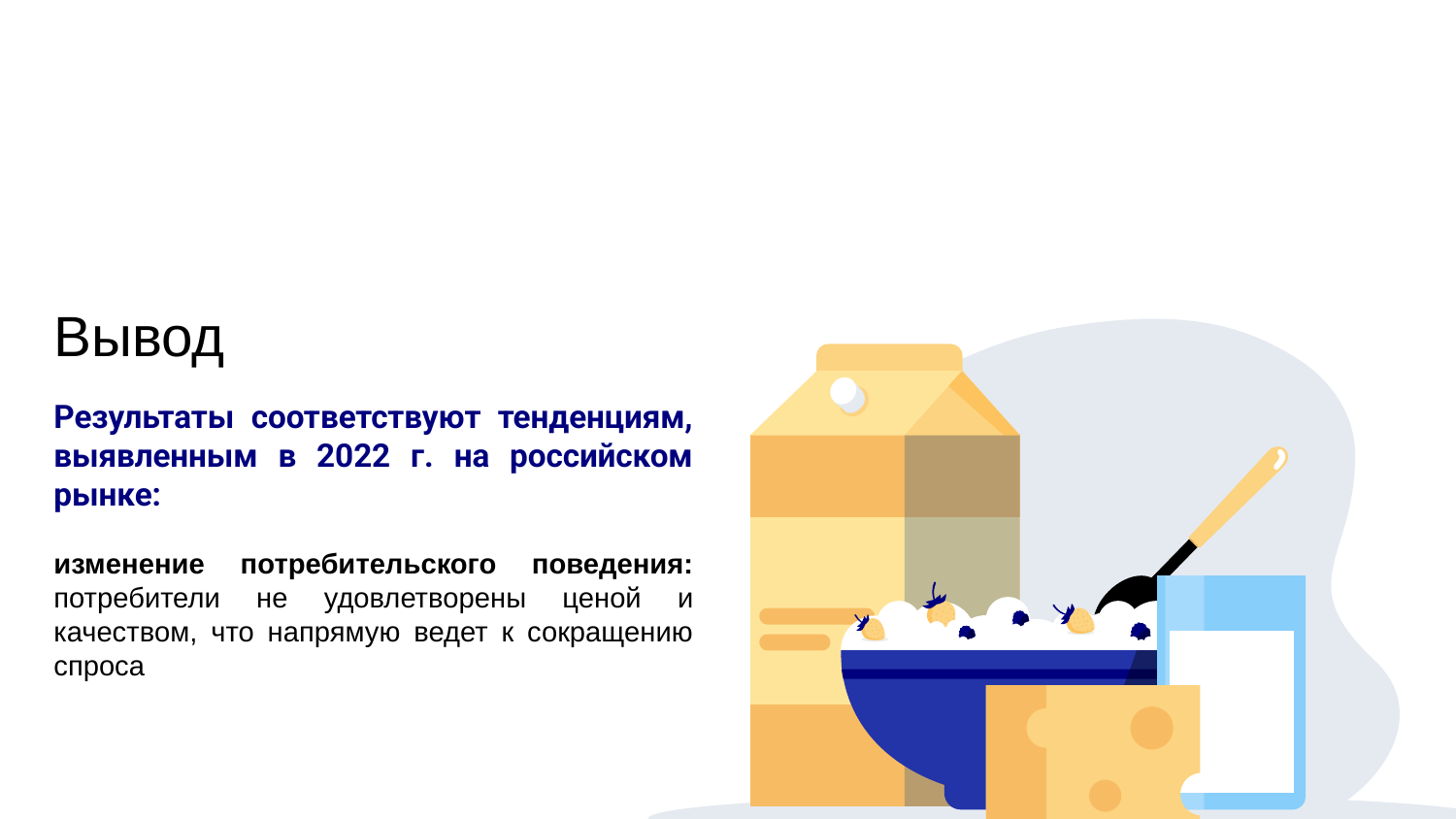

# Вывод

Результаты соответствуют тенденциям, выявленным в 2022 г. на российском рынке:

изменение потребительского поведения: потребители не удовлетворены ценой и качеством, что напрямую ведет к сокращению спроса